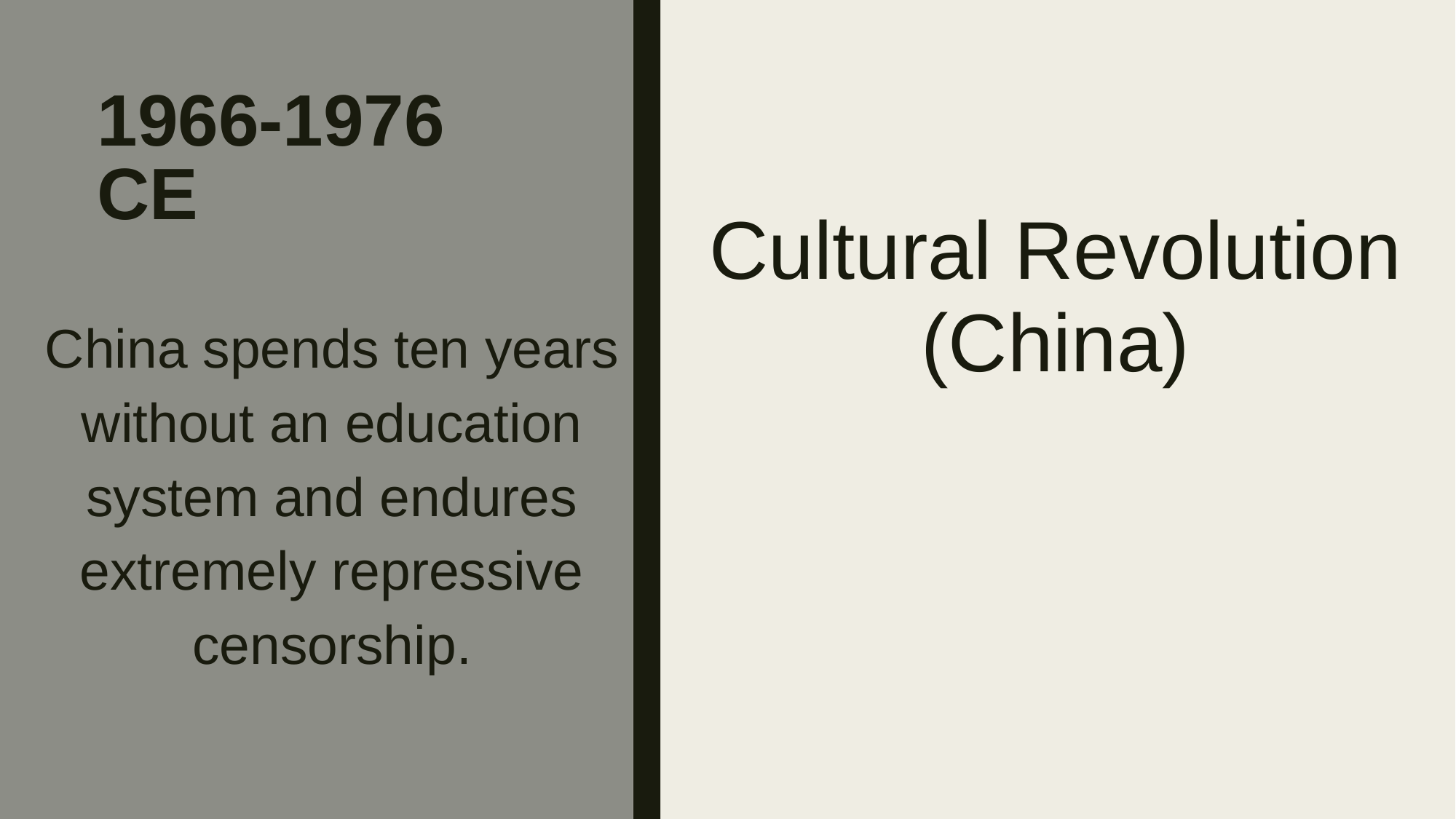

# 1966-1976 CE
Cultural Revolution (China)
China spends ten years without an education system and endures extremely repressive censorship.